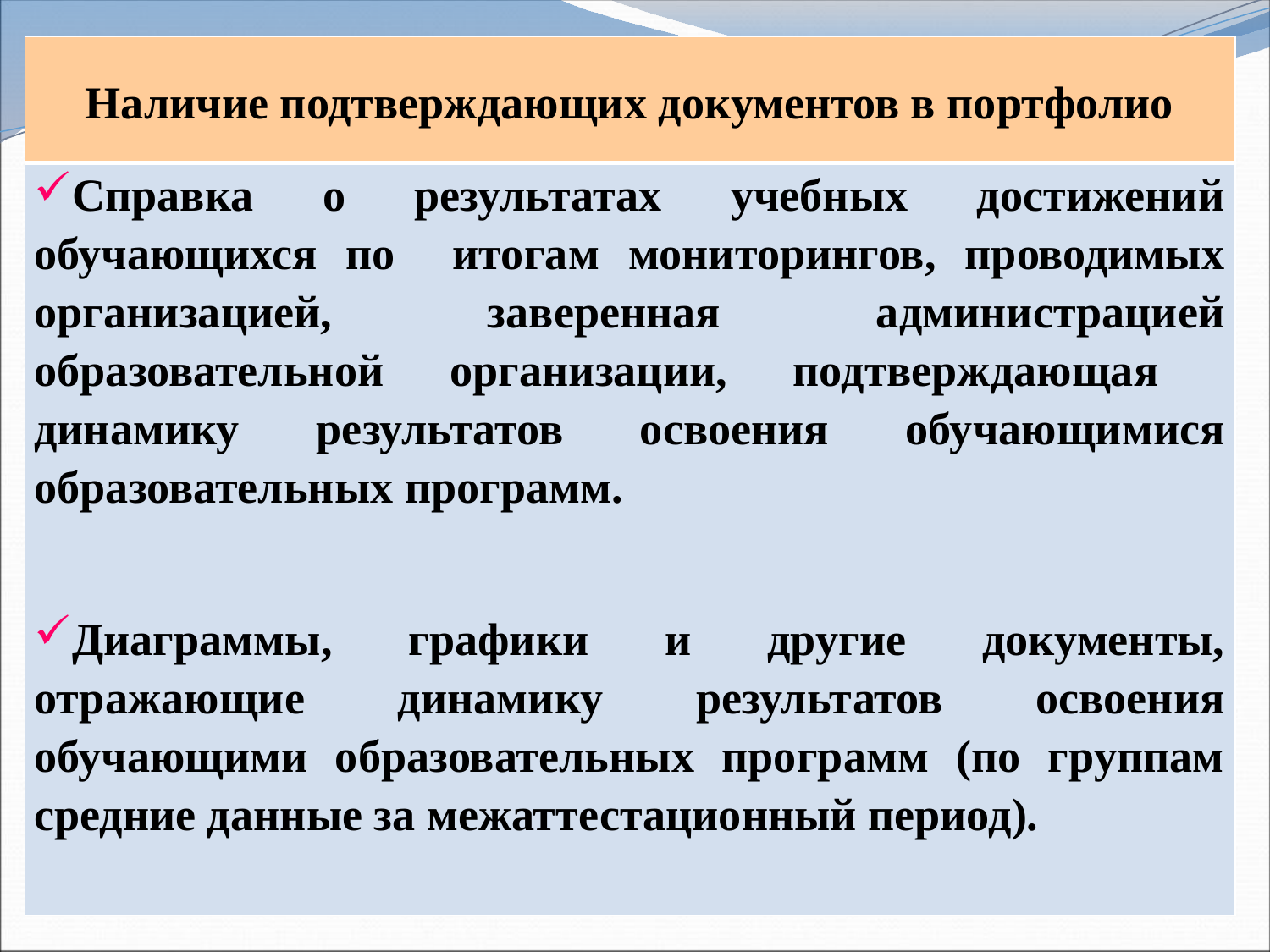

| Наличие подтверждающих документов в портфолио |
| --- |
| Справка о результатах учебных достижений обучающихся по итогам мониторингов, проводимых организацией, заверенная администрацией образовательной организации, подтверждающая динамику результатов освоения обучающимися образовательных программ. Диаграммы, графики и другие документы, отражающие динамику результатов освоения обучающими образовательных программ (по группам средние данные за межаттестационный период). |